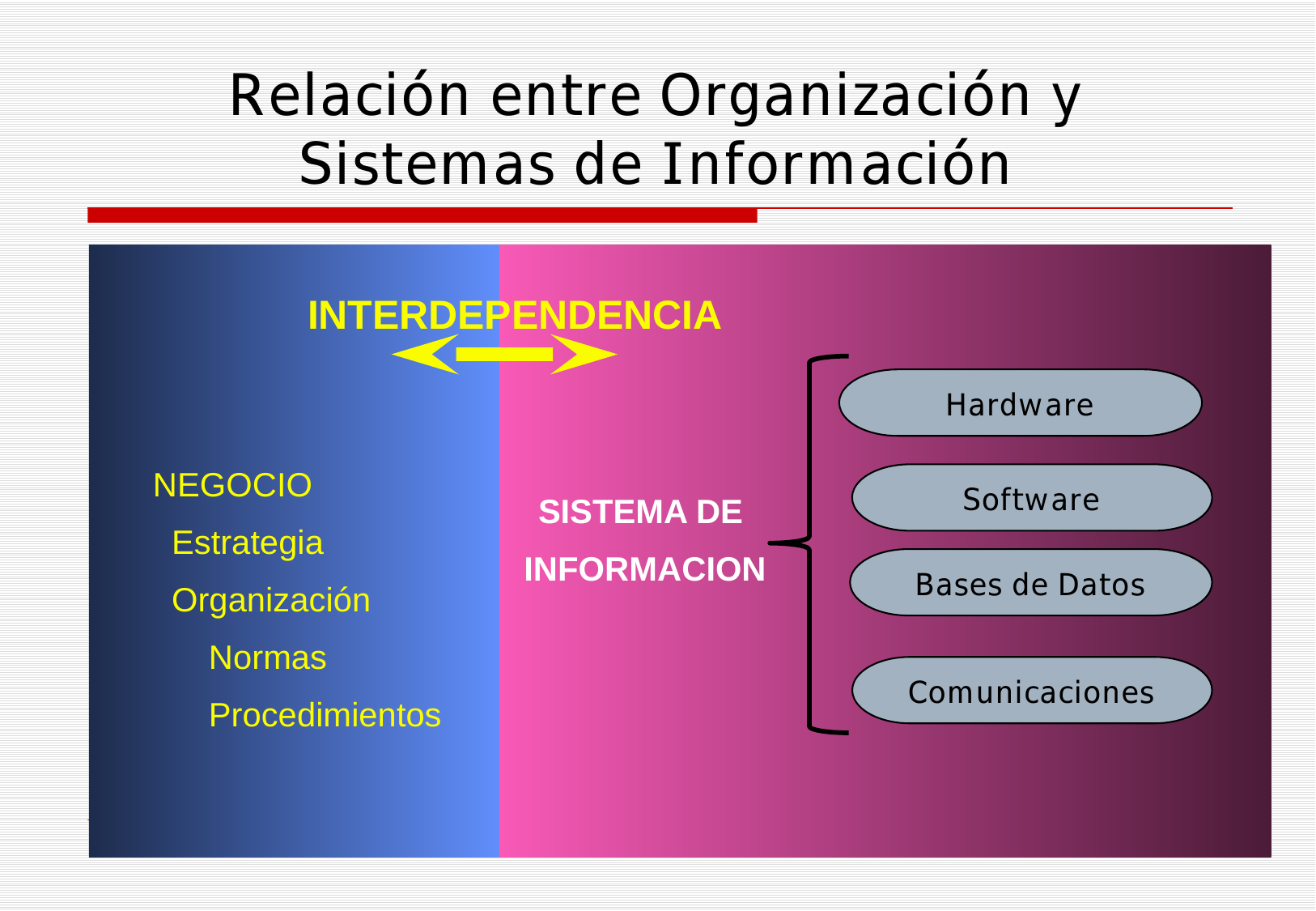

# Relación entre Organización y Sistemas de Información

INTERDEPENDENCIA

Hardware
NEGOCIO
  Estrategia
  Organización
      Normas
      Procedimientos
Software
SISTEMA DE
INFORMACION
Bases de Datos
Comunicaciones